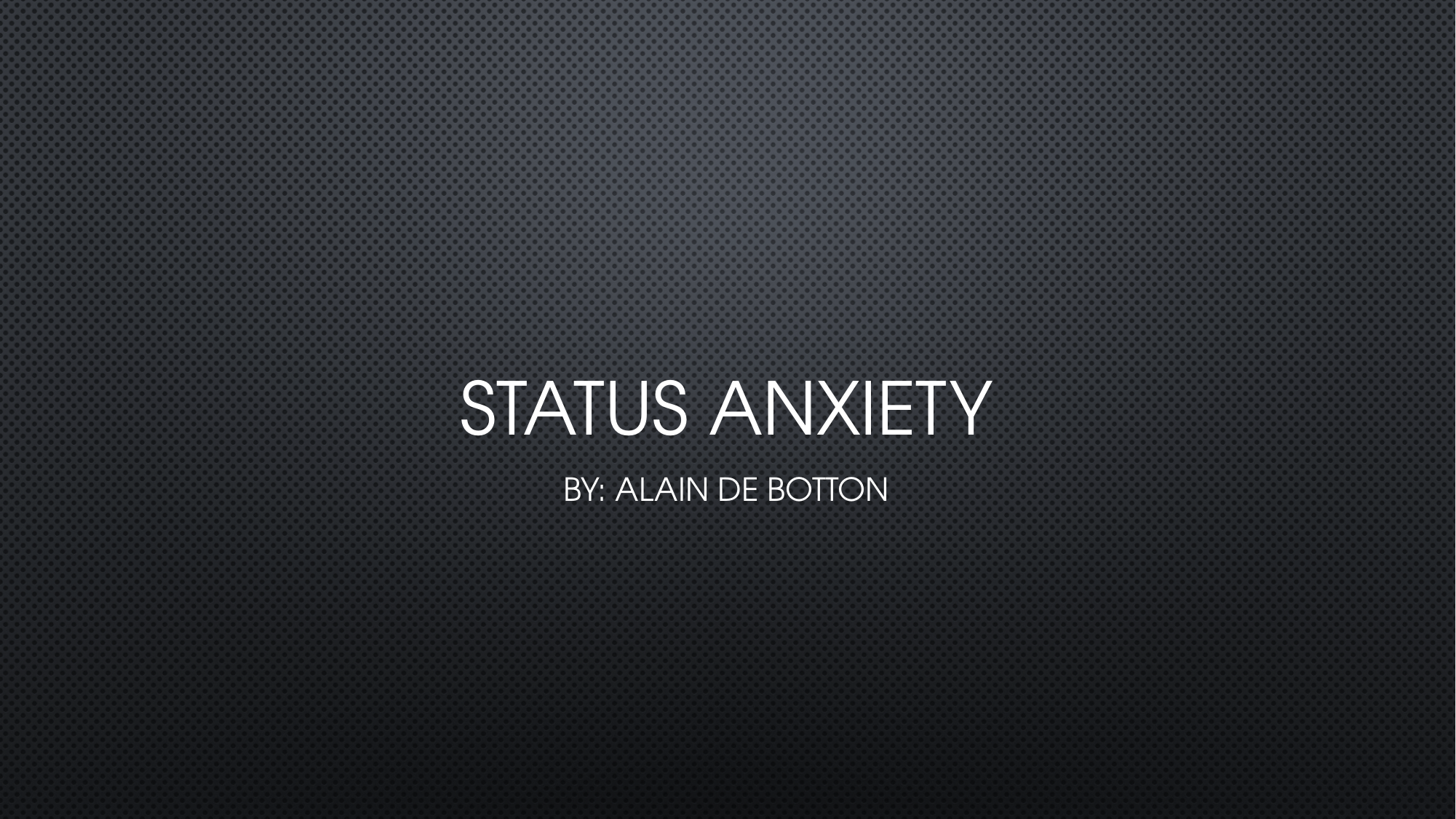

# Status anxiety
By: Alain de Botton